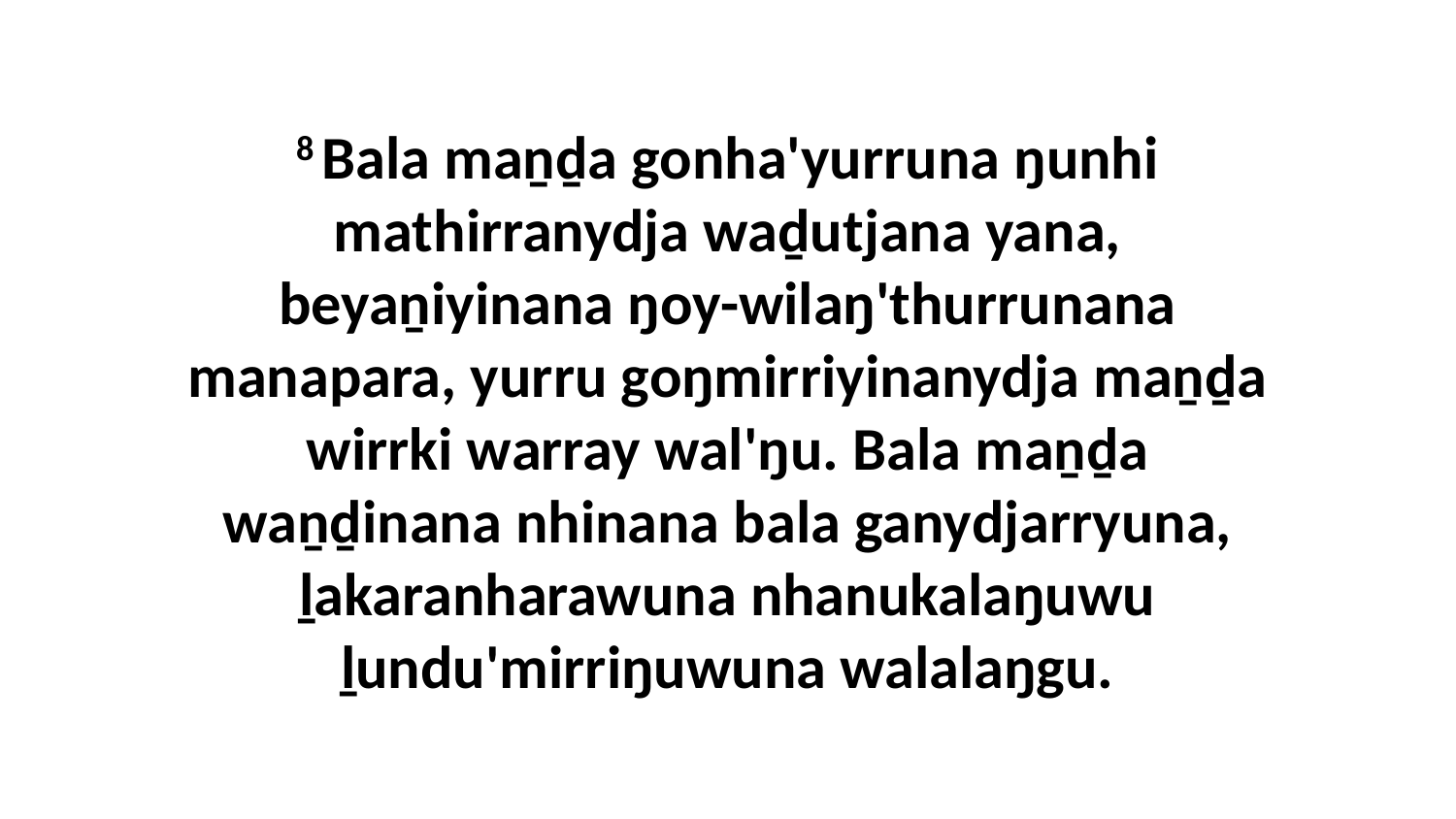

8 Bala maṉḏa gonha'yurruna ŋunhi mathirranydja waḏutjana yana, beyaṉiyinana ŋoy-wilaŋ'thurrunana manapara, yurru goŋmirriyinanydja maṉḏa wirrki warray wal'ŋu. Bala maṉḏa waṉḏinana nhinana bala ganydjarryuna, ḻakaranharawuna nhanukalaŋuwu ḻundu'mirriŋuwuna walalaŋgu.